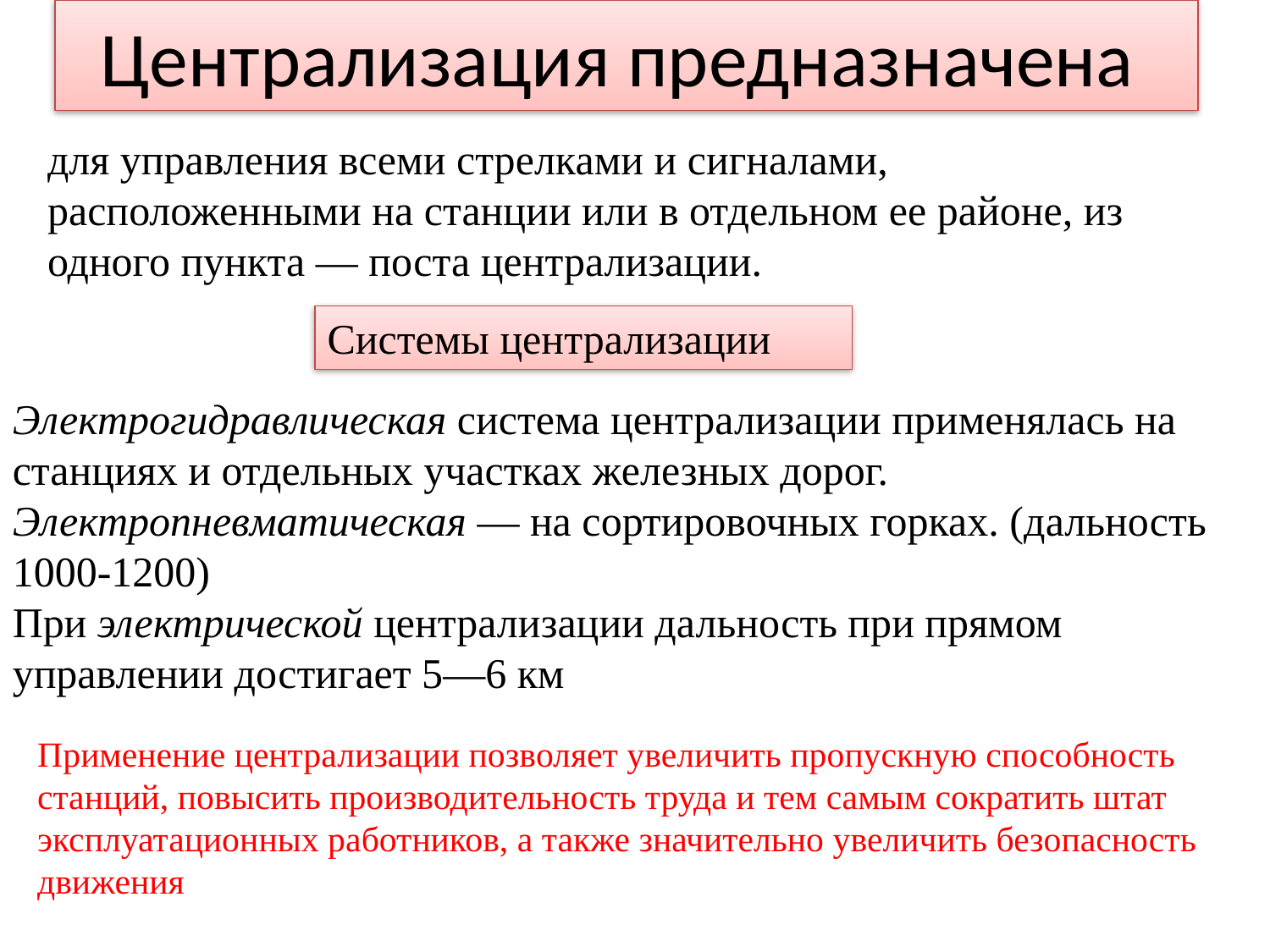

# Централизация предназначена
для управления всеми стрелками и сигналами, расположенными на станции или в отдельном ее районе, из одного пункта — поста централизации.
Системы централизации
Электрогидравлическая система централизации применялась на станциях и отдельных участках железных дорог.
Электропневматическая — на сортировочных горках. (дальность 1000-1200)
При электрической централизации дальность при прямом управлении достигает 5—6 км

Применение централизации позволяет увеличить пропускную способность станций, повысить производительность труда и тем самым сократить штат эксплуатационных работников, а также значительно увеличить безопасность движения